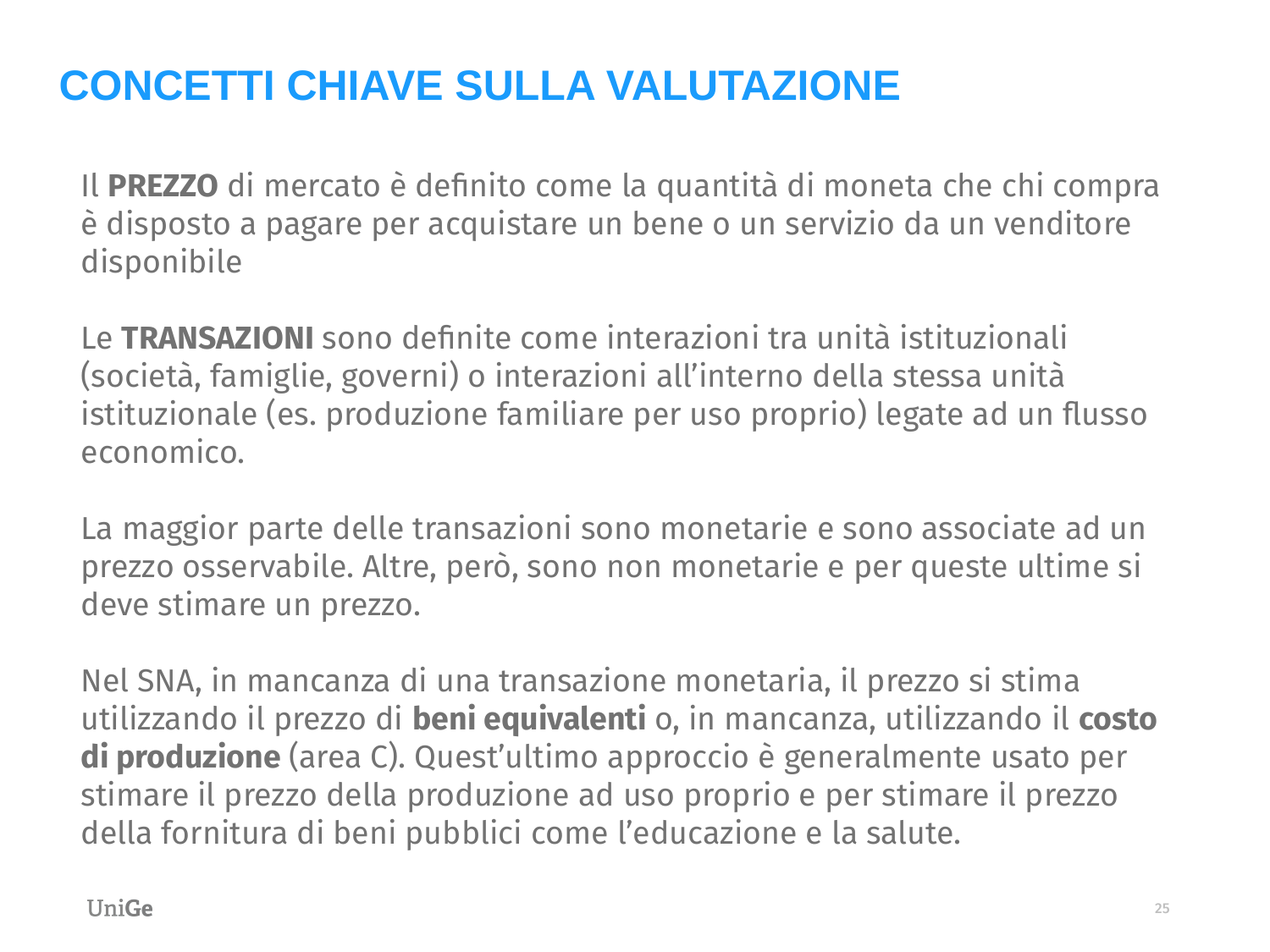

CONCETTI CHIAVE SULLA VALUTAZIONE
Il PREZZO di mercato è definito come la quantità di moneta che chi compra è disposto a pagare per acquistare un bene o un servizio da un venditore disponibile

Le TRANSAZIONI sono definite come interazioni tra unità istituzionali (società, famiglie, governi) o interazioni all’interno della stessa unità istituzionale (es. produzione familiare per uso proprio) legate ad un flusso economico.

La maggior parte delle transazioni sono monetarie e sono associate ad un prezzo osservabile. Altre, però, sono non monetarie e per queste ultime si deve stimare un prezzo.

Nel SNA, in mancanza di una transazione monetaria, il prezzo si stima utilizzando il prezzo di beni equivalenti o, in mancanza, utilizzando il costo di produzione (area C). Quest’ultimo approccio è generalmente usato per stimare il prezzo della produzione ad uso proprio e per stimare il prezzo della fornitura di beni pubblici come l’educazione e la salute.

25